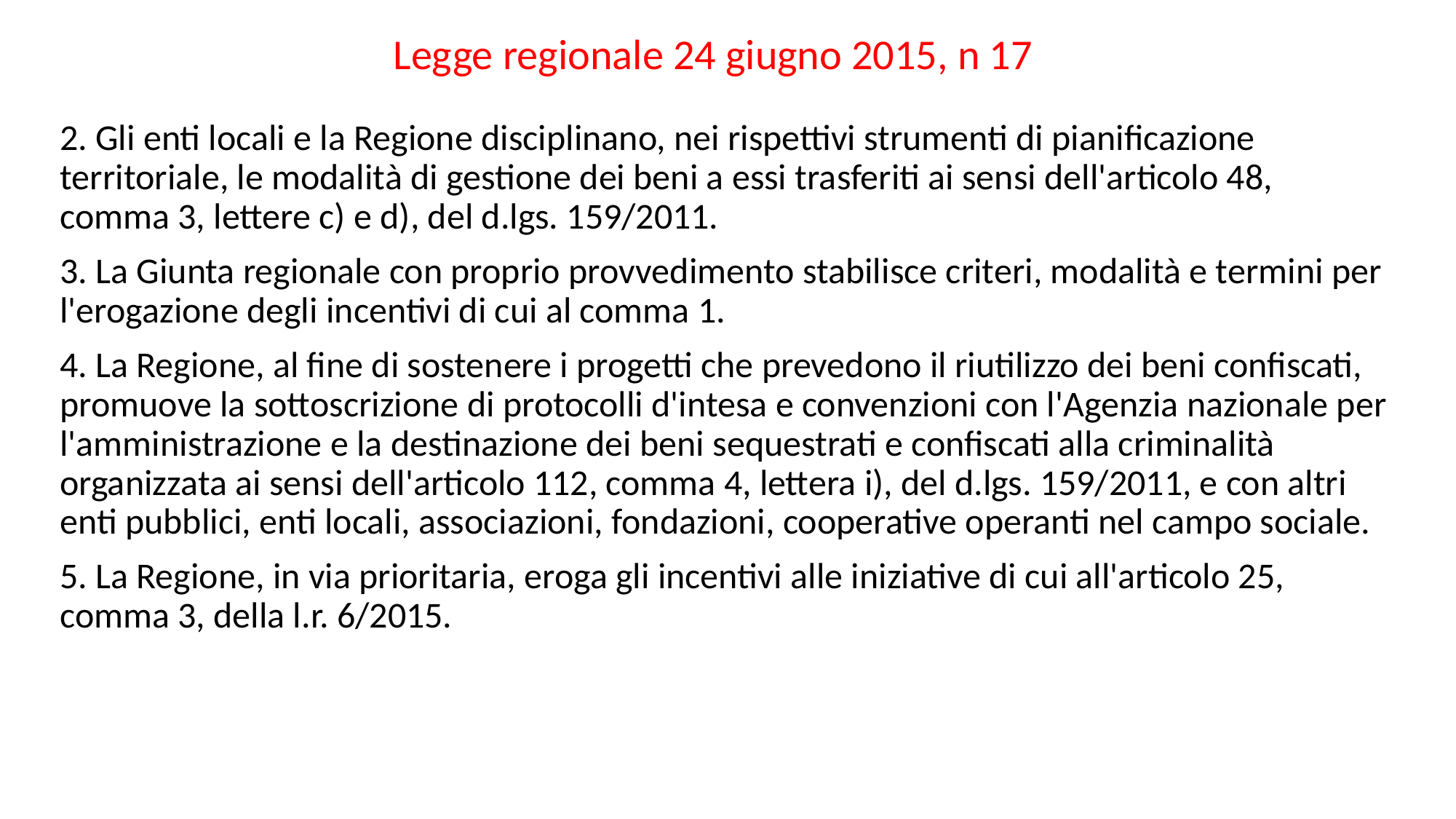

# Legge regionale 24 giugno 2015, n 17
2. Gli enti locali e la Regione disciplinano, nei rispettivi strumenti di pianificazione territoriale, le modalità di gestione dei beni a essi trasferiti ai sensi dell'articolo 48, comma 3, lettere c) e d), del d.lgs. 159/2011.
3. La Giunta regionale con proprio provvedimento stabilisce criteri, modalità e termini per l'erogazione degli incentivi di cui al comma 1.
4. La Regione, al fine di sostenere i progetti che prevedono il riutilizzo dei beni confiscati, promuove la sottoscrizione di protocolli d'intesa e convenzioni con l'Agenzia nazionale per l'amministrazione e la destinazione dei beni sequestrati e confiscati alla criminalità organizzata ai sensi dell'articolo 112, comma 4, lettera i), del d.lgs. 159/2011, e con altri enti pubblici, enti locali, associazioni, fondazioni, cooperative operanti nel campo sociale.
5. La Regione, in via prioritaria, eroga gli incentivi alle iniziative di cui all'articolo 25, comma 3, della l.r. 6/2015.